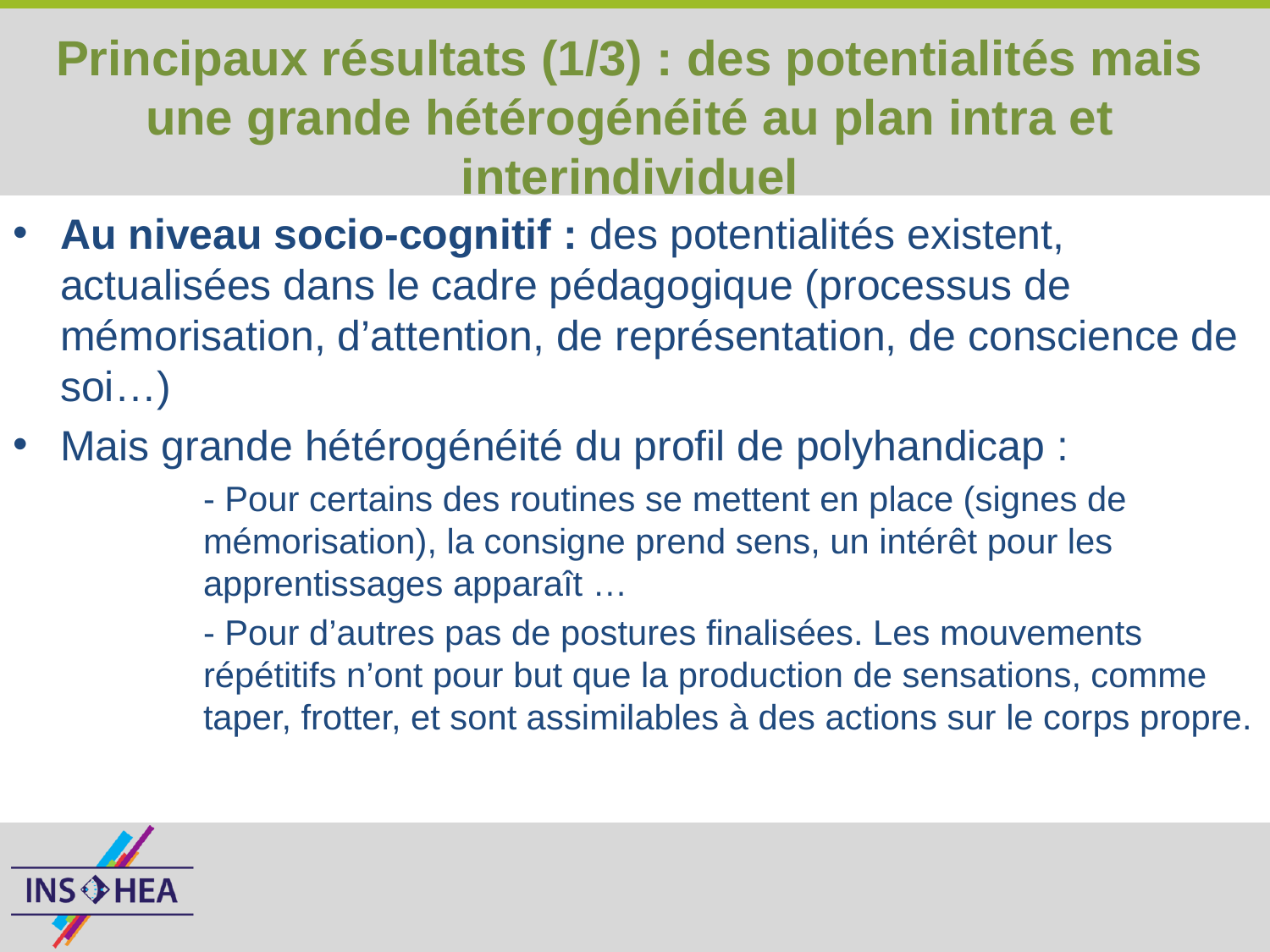

# Principaux résultats (1/3) : des potentialités mais une grande hétérogénéité au plan intra et interindividuel

Au niveau socio-cognitif : des potentialités existent, actualisées dans le cadre pédagogique (processus de mémorisation, d’attention, de représentation, de conscience de soi…)
Mais grande hétérogénéité du profil de polyhandicap :
- Pour certains des routines se mettent en place (signes de mémorisation), la consigne prend sens, un intérêt pour les apprentissages apparaît …
- Pour d’autres pas de postures finalisées. Les mouvements répétitifs n’ont pour but que la production de sensations, comme taper, frotter, et sont assimilables à des actions sur le corps propre.